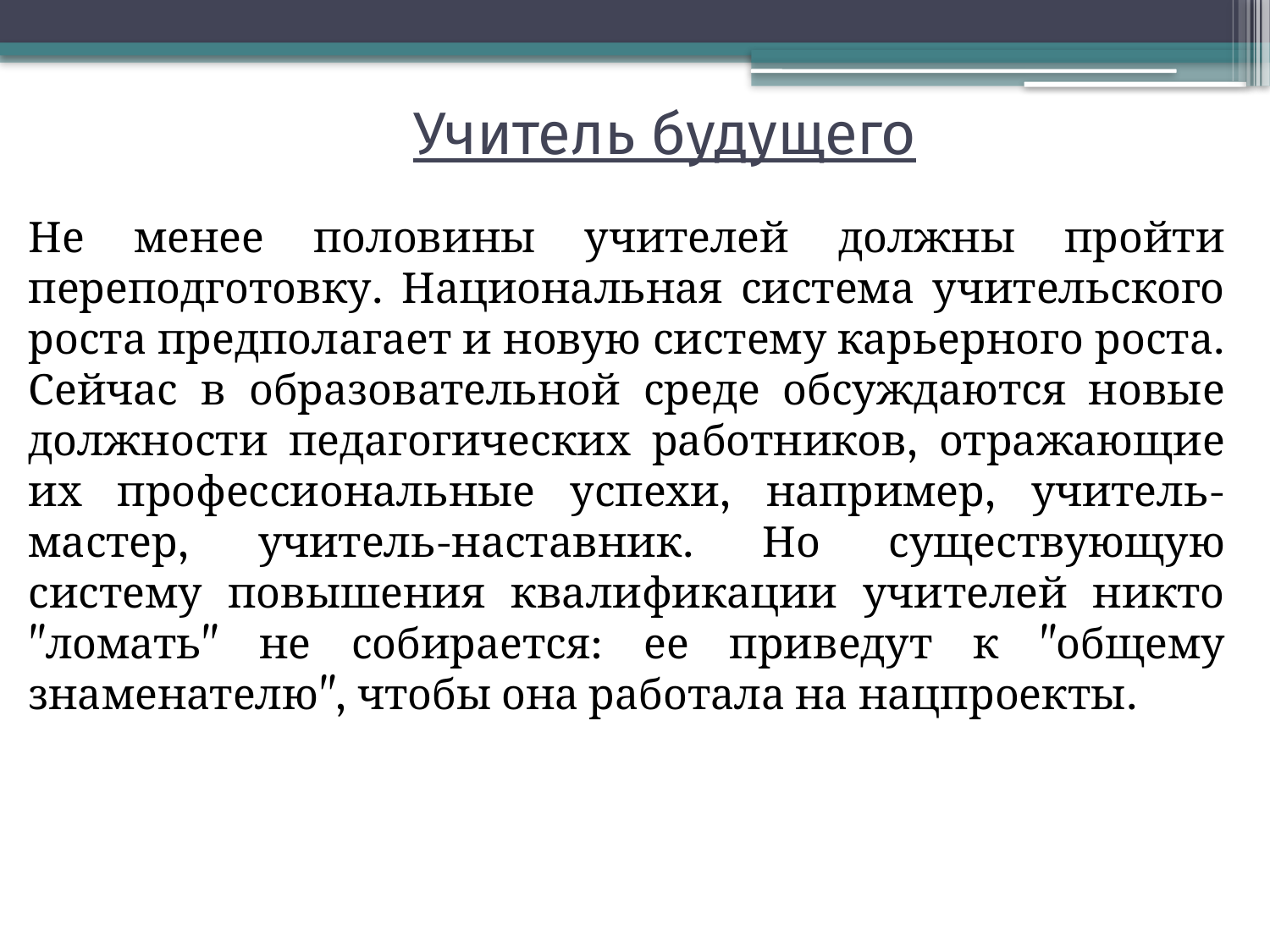

# Учитель будущего
Не менее половины учителей должны пройти переподготовку. Национальная система учительского роста предполагает и новую систему карьерного роста. Сейчас в образовательной среде обсуждаются новые должности педагогических работников, отражающие их профессиональные успехи, например, учитель-мастер, учитель-наставник. Но существующую систему повышения квалификации учителей никто "ломать" не собирается: ее приведут к "общему знаменателю", чтобы она работала на нацпроекты.